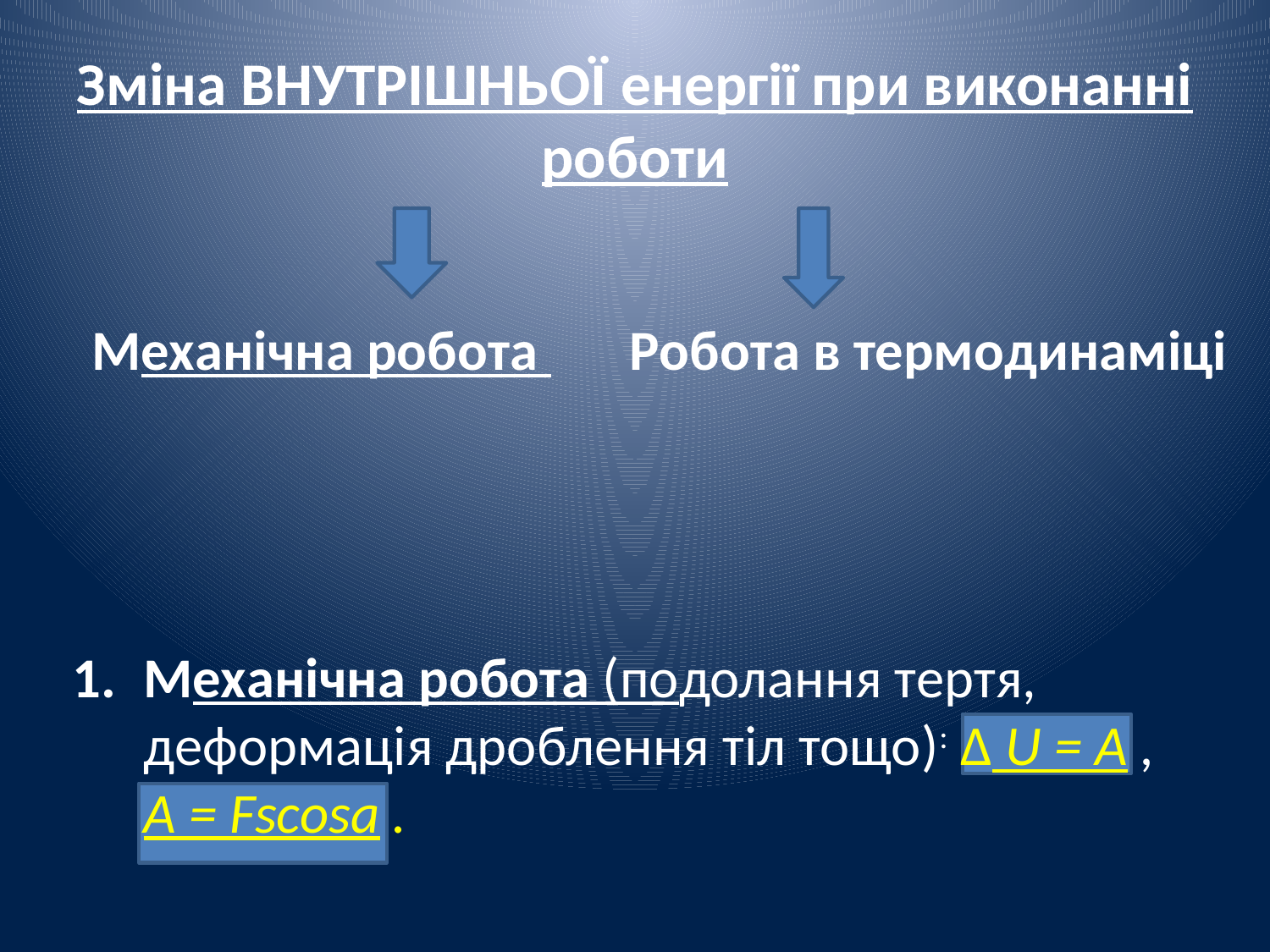

# Зміна внутрішньої енергії при виконанні роботи

Механічна робота
Робота в термодинаміці
Механічна робота (подолання тертя, деформація дроблення тіл тощо): ∆ U = А , А = Fscosa .